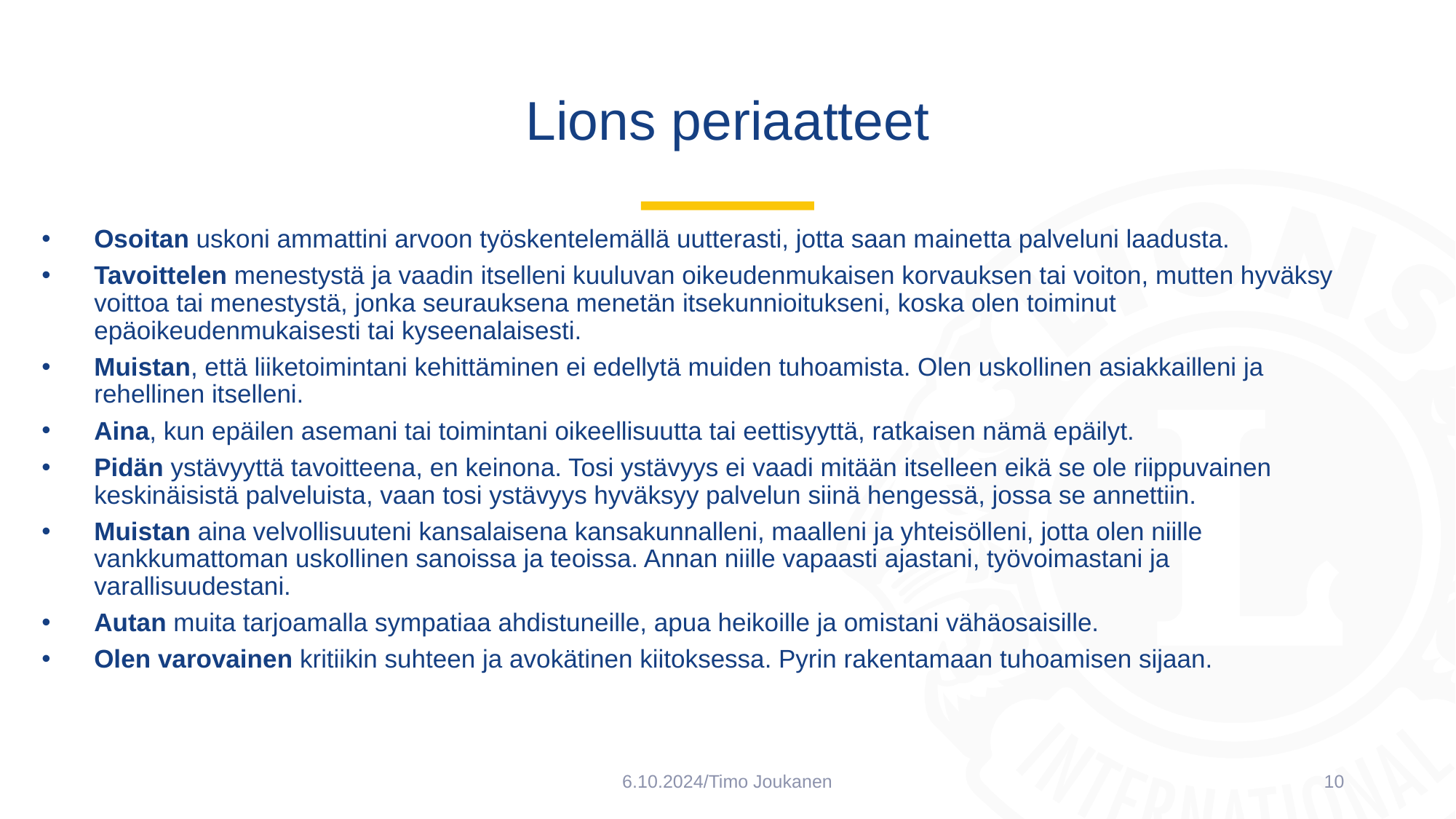

# Lions periaatteet
Osoitan uskoni ammattini arvoon työskentelemällä uutterasti, jotta saan mainetta palveluni laadusta.
Tavoittelen menestystä ja vaadin itselleni kuuluvan oikeudenmukaisen korvauksen tai voiton, mutten hyväksy voittoa tai menestystä, jonka seurauksena menetän itsekunnioitukseni, koska olen toiminut epäoikeudenmukaisesti tai kyseenalaisesti.
Muistan, että liiketoimintani kehittäminen ei edellytä muiden tuhoamista. Olen uskollinen asiakkailleni ja rehellinen itselleni.
Aina, kun epäilen asemani tai toimintani oikeellisuutta tai eettisyyttä, ratkaisen nämä epäilyt.
Pidän ystävyyttä tavoitteena, en keinona. Tosi ystävyys ei vaadi mitään itselleen eikä se ole riippuvainen keskinäisistä palveluista, vaan tosi ystävyys hyväksyy palvelun siinä hengessä, jossa se annettiin.
Muistan aina velvollisuuteni kansalaisena kansakunnalleni, maalleni ja yhteisölleni, jotta olen niille vankkumattoman uskollinen sanoissa ja teoissa. Annan niille vapaasti ajastani, työvoimastani ja varallisuudestani.
Autan muita tarjoamalla sympatiaa ahdistuneille, apua heikoille ja omistani vähäosaisille.
Olen varovainen kritiikin suhteen ja avokätinen kiitoksessa. Pyrin rakentamaan tuhoamisen sijaan.

6.10.2024/Timo Joukanen
10